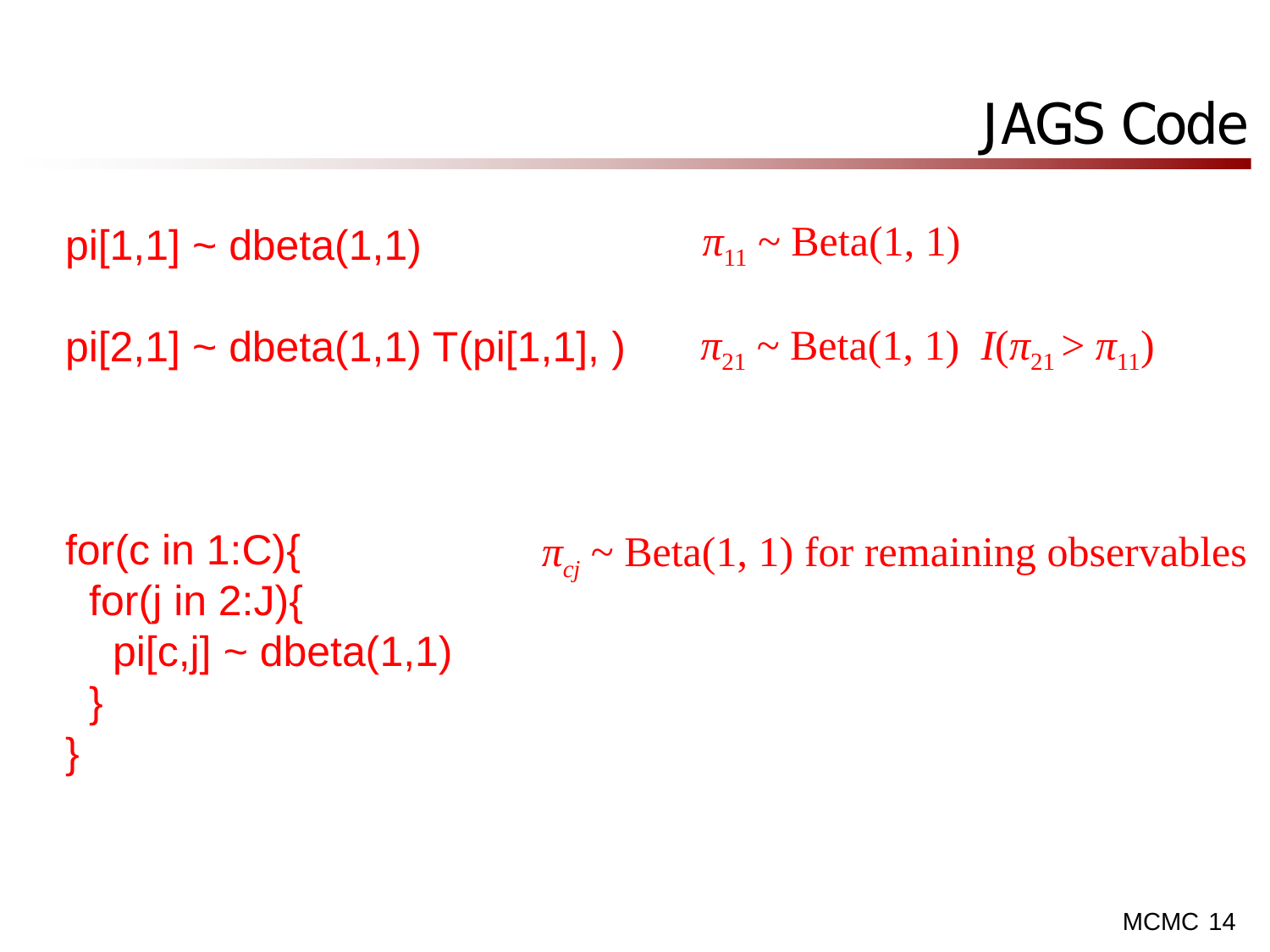

# JAGS Code
π11 ~ Beta(1, 1)
pi[1,1] ~ dbeta(1,1)

pi[2,1] ~ dbeta(1,1) T(pi[1,1], )

for(c in 1:C){
  for(j in 2:J){
    pi[c,j] ~ dbeta(1,1)
  }
}

π21 ~ Beta(1, 1)  I(π21 > π11)
πcj ~ Beta(1, 1) for remaining observables
14